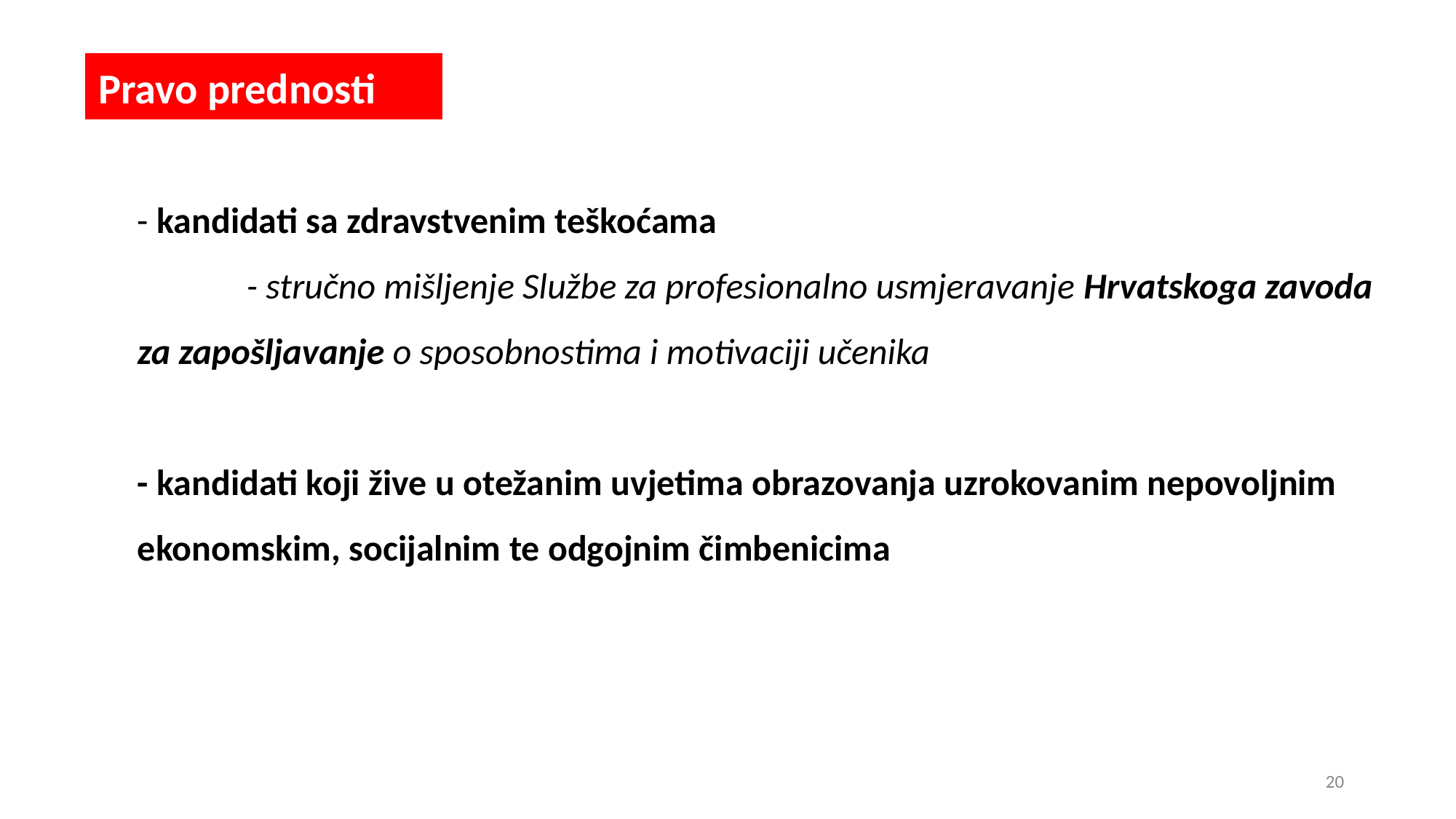

Pravo prednosti
- kandidati sa zdravstvenim teškoćama
	- stručno mišljenje Službe za profesionalno usmjeravanje Hrvatskoga zavoda za zapošljavanje o sposobnostima i motivaciji učenika

- kandidati koji žive u otežanim uvjetima obrazovanja uzrokovanim nepovoljnim ekonomskim, socijalnim te odgojnim čimbenicima
20